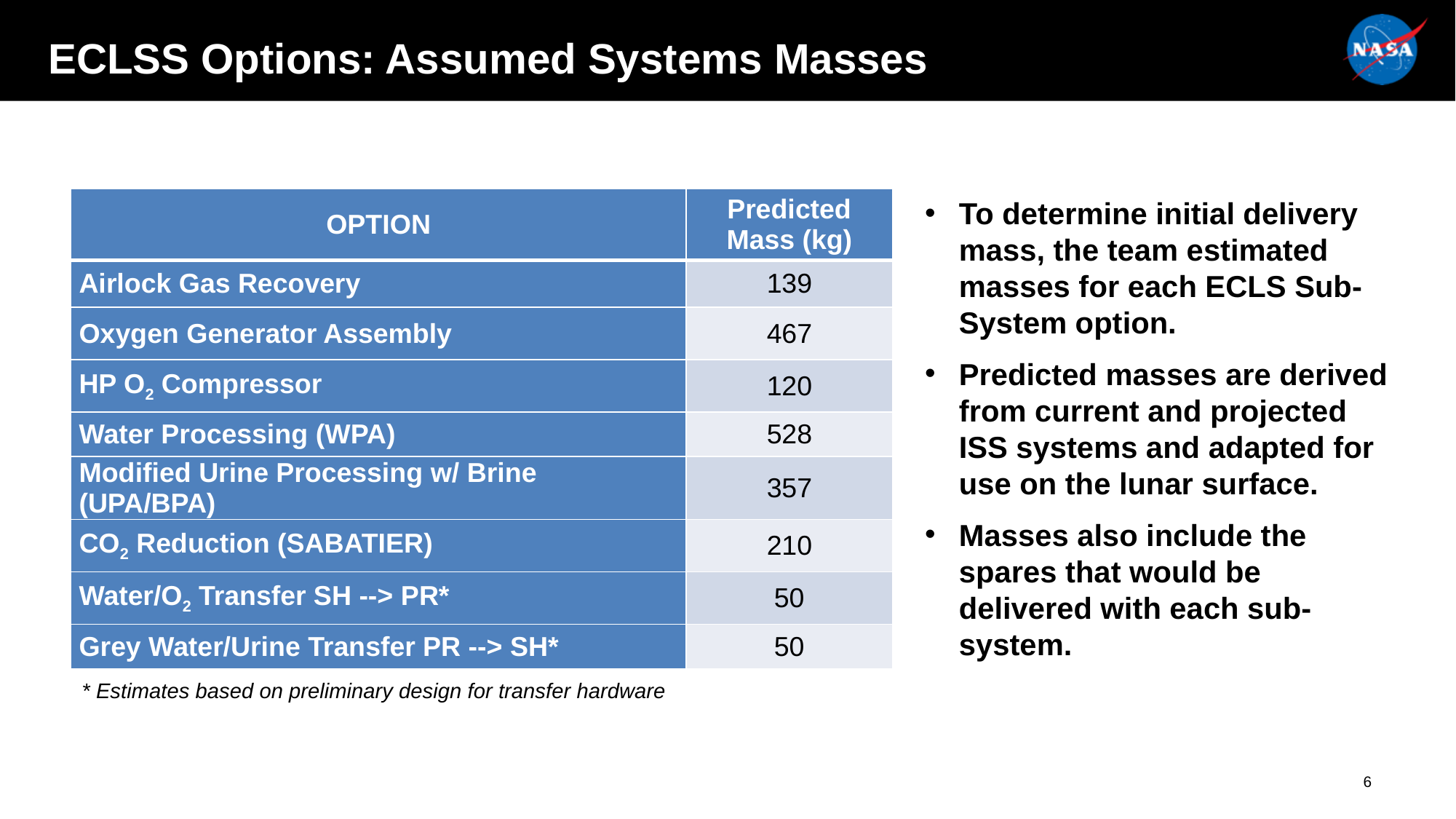

# ECLSS Options: Assumed Systems Masses
| OPTION | Predicted Mass (kg) |
| --- | --- |
| Airlock Gas Recovery | 139 |
| Oxygen Generator Assembly | 467 |
| HP O2 Compressor | 120 |
| Water Processing (WPA) | 528 |
| Modified Urine Processing w/ Brine (UPA/BPA) | 357 |
| CO2 Reduction (SABATIER) | 210 |
| Water/O2 Transfer SH --> PR\* | 50 |
| Grey Water/Urine Transfer PR --> SH\* | 50 |
To determine initial delivery mass, the team estimated masses for each ECLS Sub-System option.
Predicted masses are derived from current and projected ISS systems and adapted for use on the lunar surface.
Masses also include the spares that would be delivered with each sub-system.
* Estimates based on preliminary design for transfer hardware
6